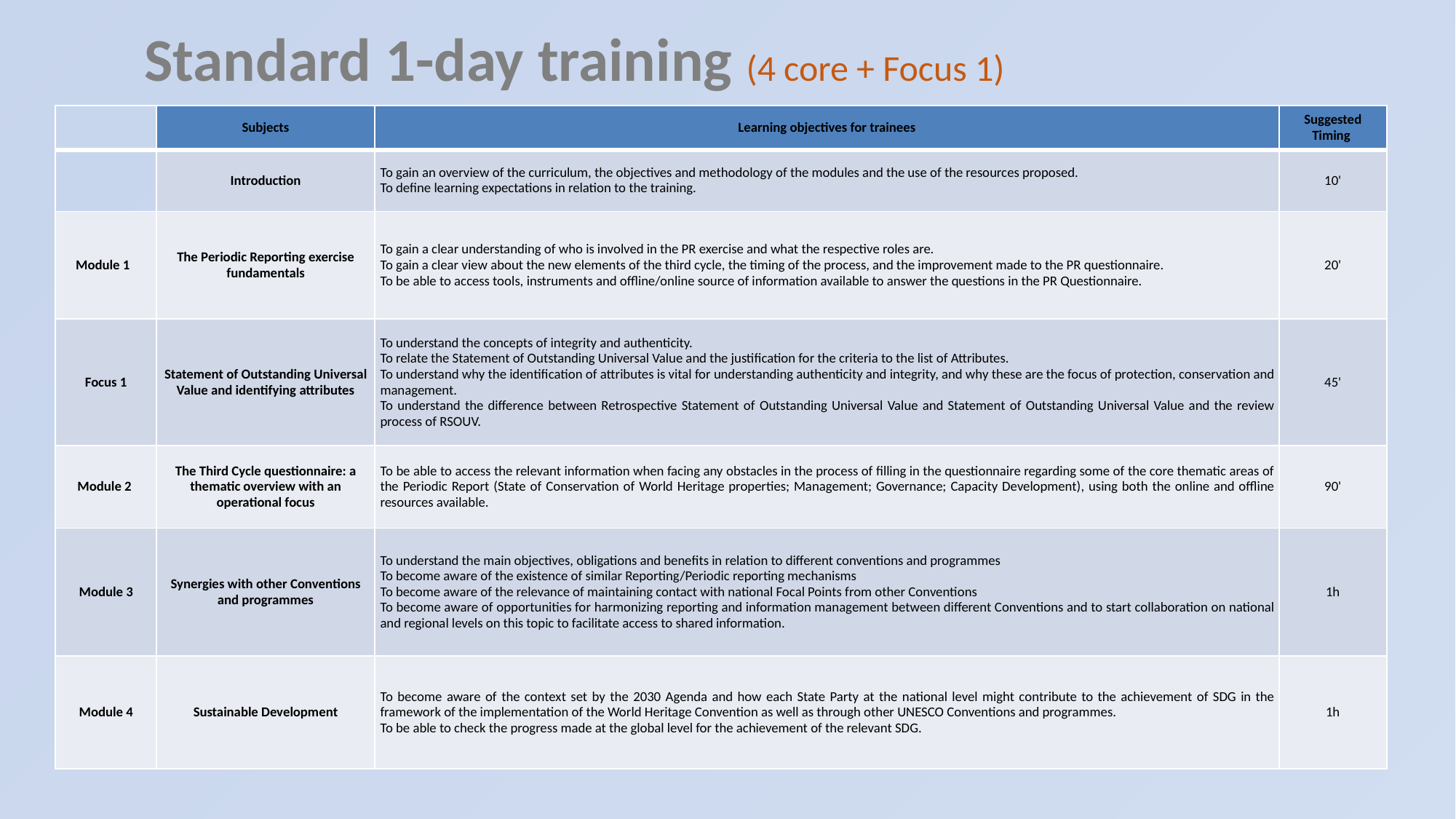

Standard 1-day training (4 core + Focus 1)
|  | Subjects | Learning objectives for trainees | Suggested Timing |
| --- | --- | --- | --- |
|  | Introduction | To gain an overview of the curriculum, the objectives and methodology of the modules and the use of the resources proposed. To define learning expectations in relation to the training. | 10' |
| Module 1 | The Periodic Reporting exercise fundamentals | To gain a clear understanding of who is involved in the PR exercise and what the respective roles are. To gain a clear view about the new elements of the third cycle, the timing of the process, and the improvement made to the PR questionnaire. To be able to access tools, instruments and offline/online source of information available to answer the questions in the PR Questionnaire. | 20' |
| Focus 1 | Statement of Outstanding Universal Value and identifying attributes | To understand the concepts of integrity and authenticity. To relate the Statement of Outstanding Universal Value and the justification for the criteria to the list of Attributes. To understand why the identification of attributes is vital for understanding authenticity and integrity, and why these are the focus of protection, conservation and management. To understand the difference between Retrospective Statement of Outstanding Universal Value and Statement of Outstanding Universal Value and the review process of RSOUV. | 45' |
| Module 2 | The Third Cycle questionnaire: a thematic overview with an operational focus | To be able to access the relevant information when facing any obstacles in the process of filling in the questionnaire regarding some of the core thematic areas of the Periodic Report (State of Conservation of World Heritage properties; Management; Governance; Capacity Development), using both the online and offline resources available. | 90' |
| Module 3 | Synergies with other Conventions and programmes | To understand the main objectives, obligations and benefits in relation to different conventions and programmes To become aware of the existence of similar Reporting/Periodic reporting mechanisms To become aware of the relevance of maintaining contact with national Focal Points from other Conventions To become aware of opportunities for harmonizing reporting and information management between different Conventions and to start collaboration on national and regional levels on this topic to facilitate access to shared information. | 1h |
| Module 4 | Sustainable Development | To become aware of the context set by the 2030 Agenda and how each State Party at the national level might contribute to the achievement of SDG in the framework of the implementation of the World Heritage Convention as well as through other UNESCO Conventions and programmes. To be able to check the progress made at the global level for the achievement of the relevant SDG. | 1h |